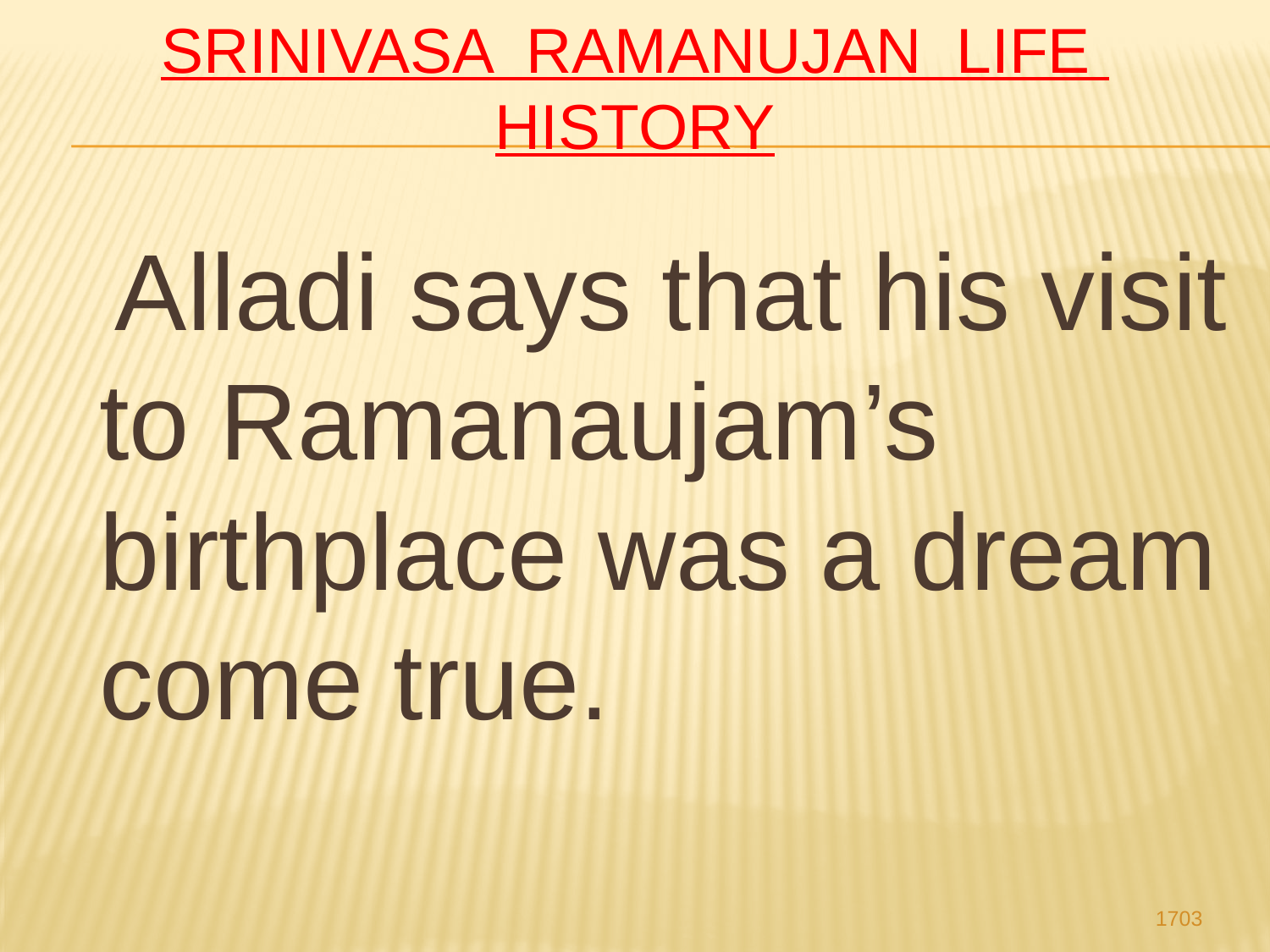

# Srinivasa  Ramanujan  life  history
  Alladi says that his visit to Ramanaujam’s birthplace was a dream come true.

1703